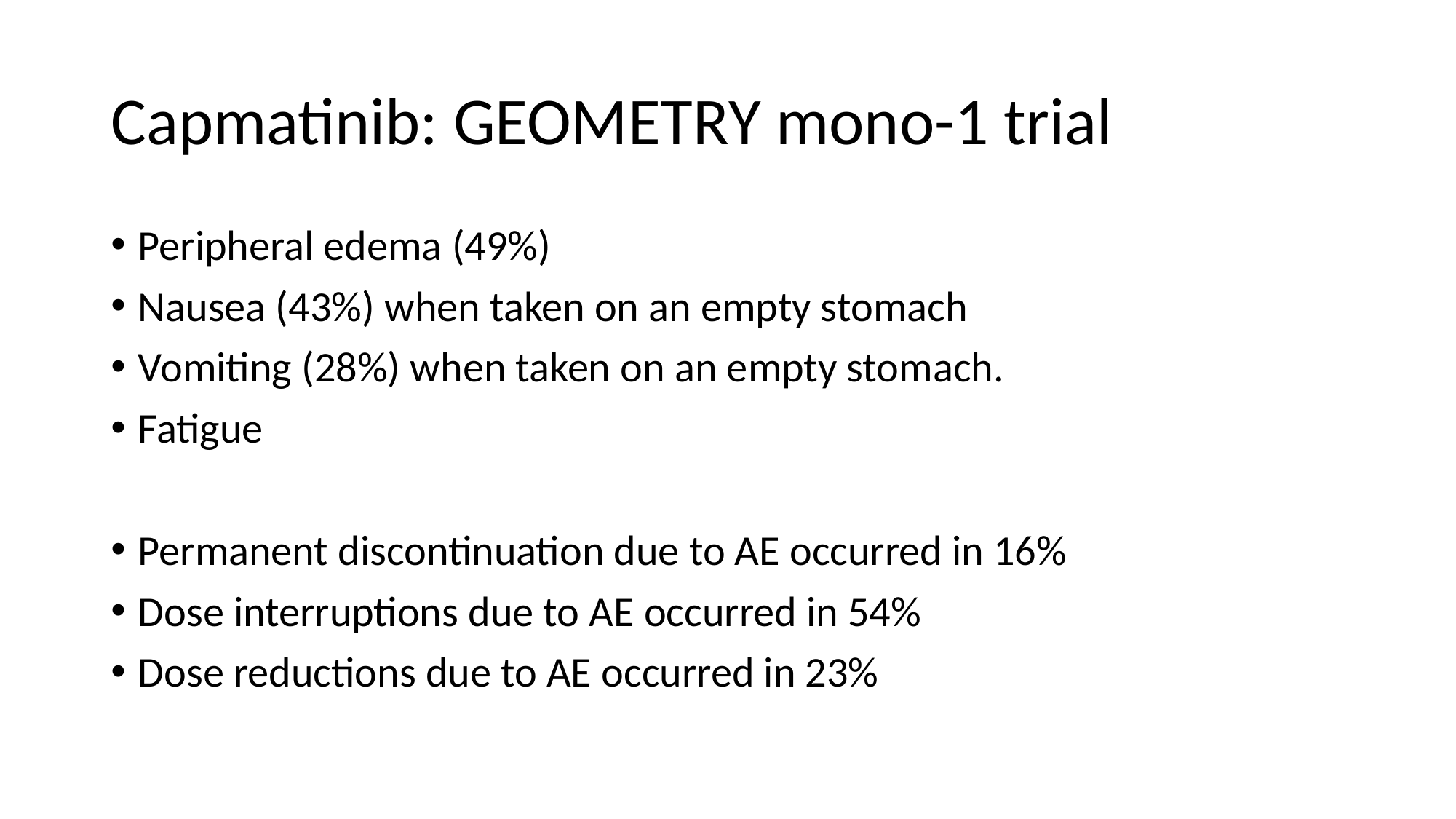

# Capmatinib: GEOMETRY mono-1 trial
Peripheral edema (49%)
Nausea (43%) when taken on an empty stomach
Vomiting (28%) when taken on an empty stomach.
Fatigue

Permanent discontinuation due to AE occurred in 16%
Dose interruptions due to AE occurred in 54%
Dose reductions due to AE occurred in 23%